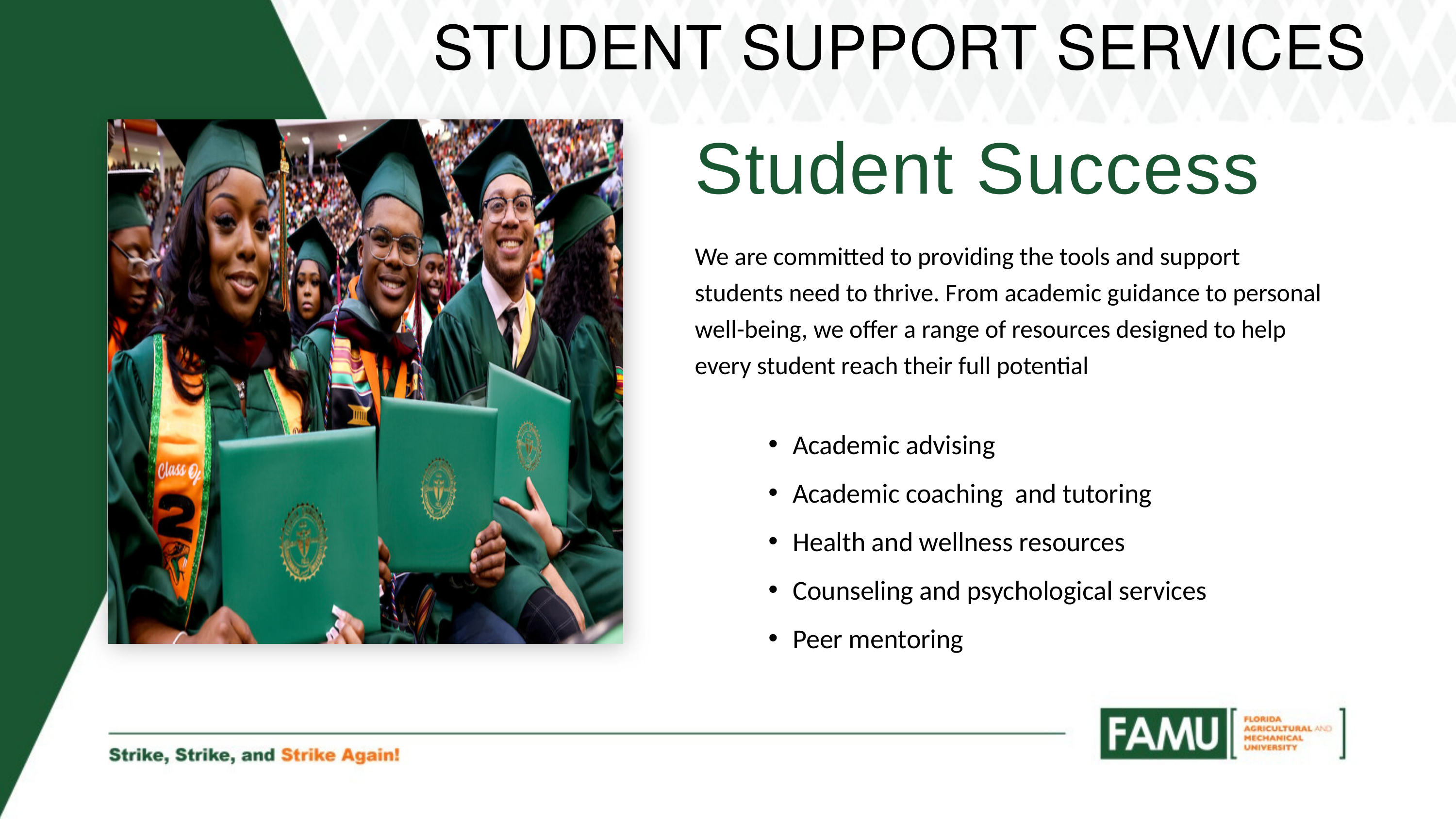

STUDENT SUPPORT SERVICES

Student Success
We are committed to providing the tools and support students need to thrive. From academic guidance to personal well-being, we offer a range of resources designed to help every student reach their full potential
Academic advising
Academic coaching  and tutoring
Health and wellness resources
Counseling and psychological services
Peer mentoring